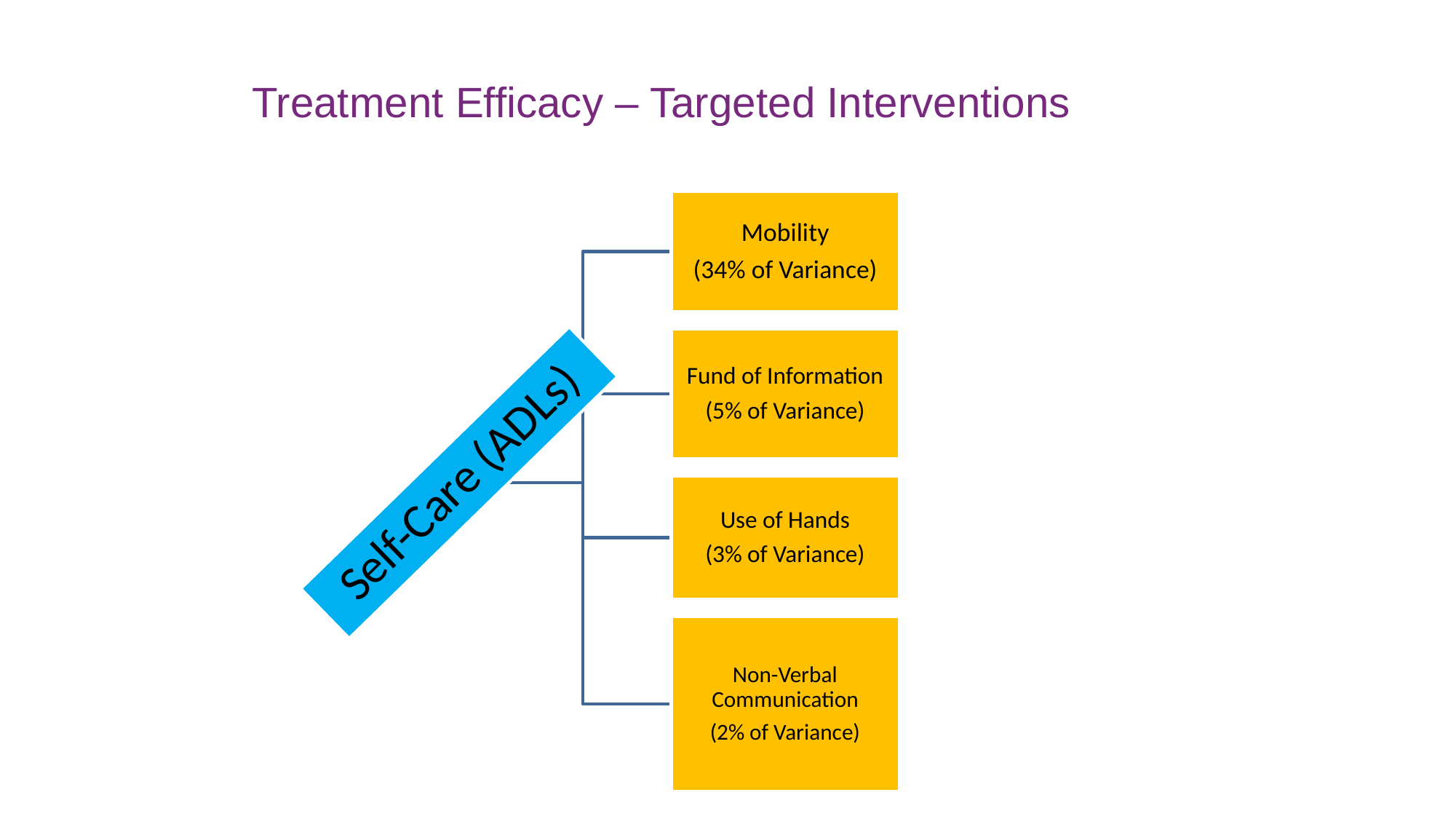

# Treatment Efficacy – Targeted Interventions

Self-Care (ADLs)
Mobility
(34% of Variance)
Fund of Information
(5% of Variance)
Use of Hands
(3% of Variance)
Non-Verbal Communication
(2% of Variance)